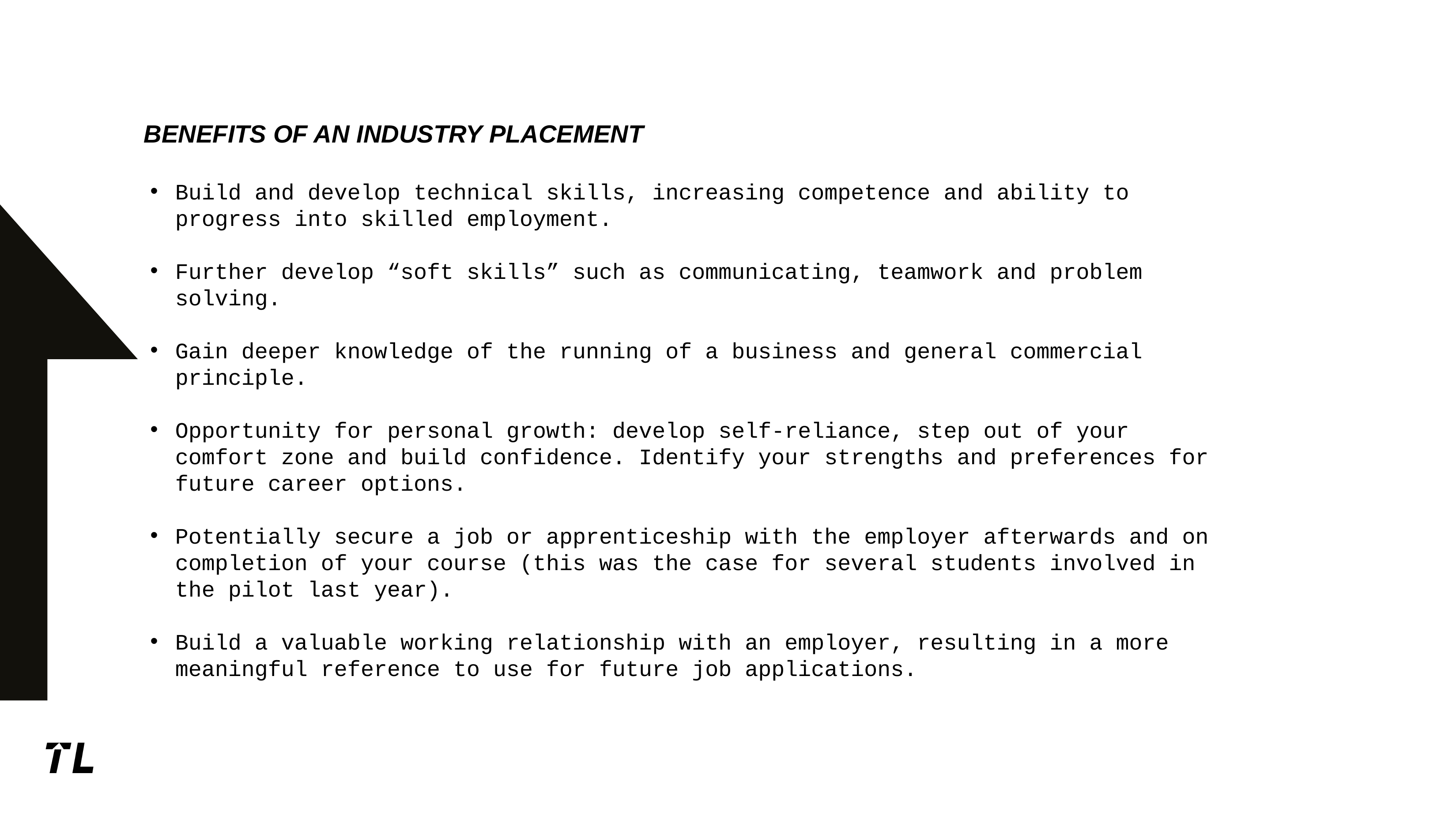

# Benefits of an industry placement
Build and develop technical skills, increasing competence and ability to progress into skilled employment.

Further develop “soft skills” such as communicating, teamwork and problem solving.

Gain deeper knowledge of the running of a business and general commercial principle.

Opportunity for personal growth: develop self-reliance, step out of your comfort zone and build confidence. Identify your strengths and preferences for future career options.

Potentially secure a job or apprenticeship with the employer afterwards and on completion of your course (this was the case for several students involved in the pilot last year).

Build a valuable working relationship with an employer, resulting in a more meaningful reference to use for future job applications.